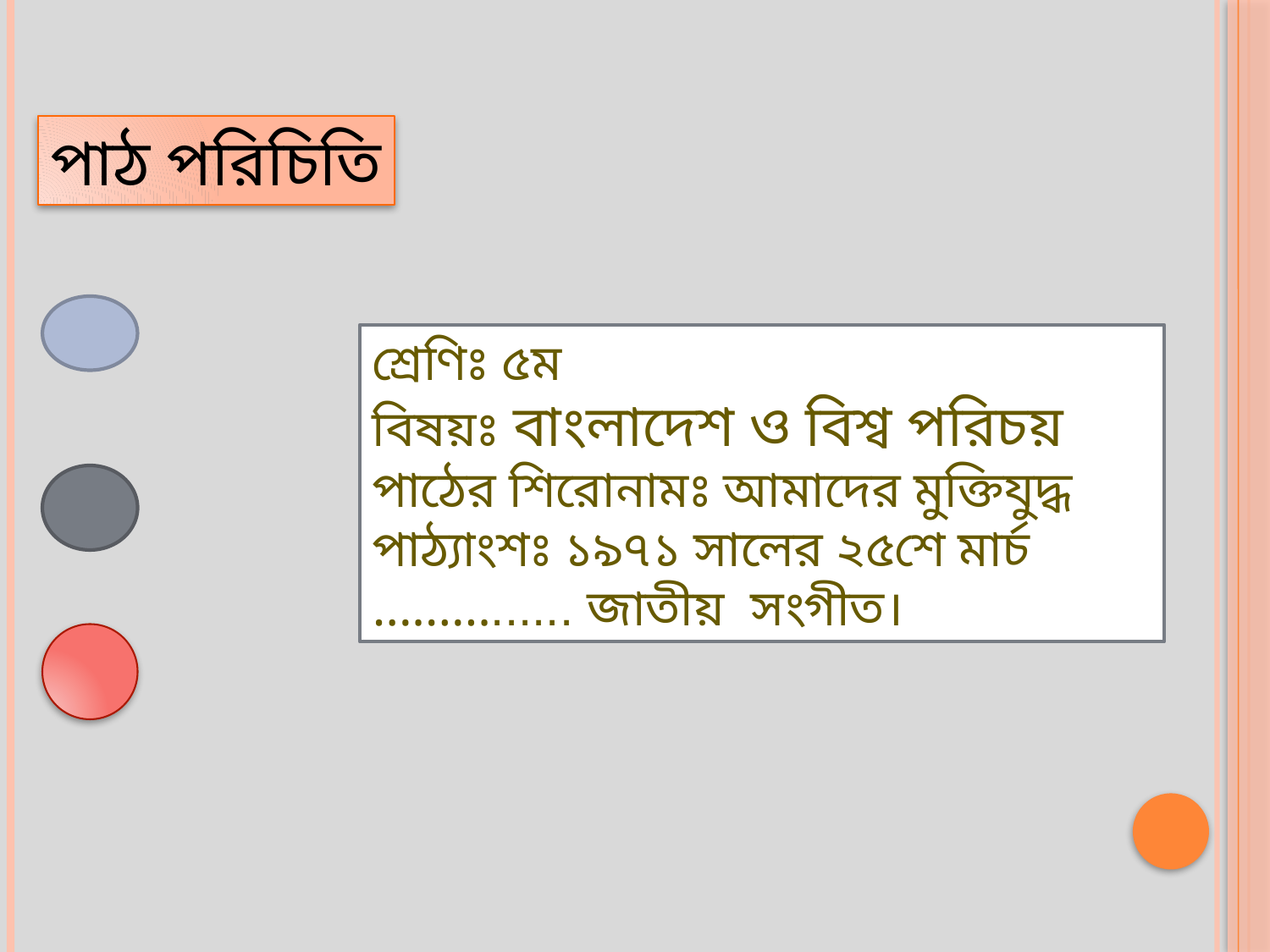

পাঠ পরিচিতি

শ্রেণিঃ ৫ম
বিষয়ঃ বাংলাদেশ ও বিশ্ব পরিচয়
পাঠের শিরোনামঃ আমাদের মুক্তিযুদ্ধ
পাঠ্যাংশঃ ১৯৭১ সালের ২৫শে মার্চ ………...... জাতীয়  সংগীত।